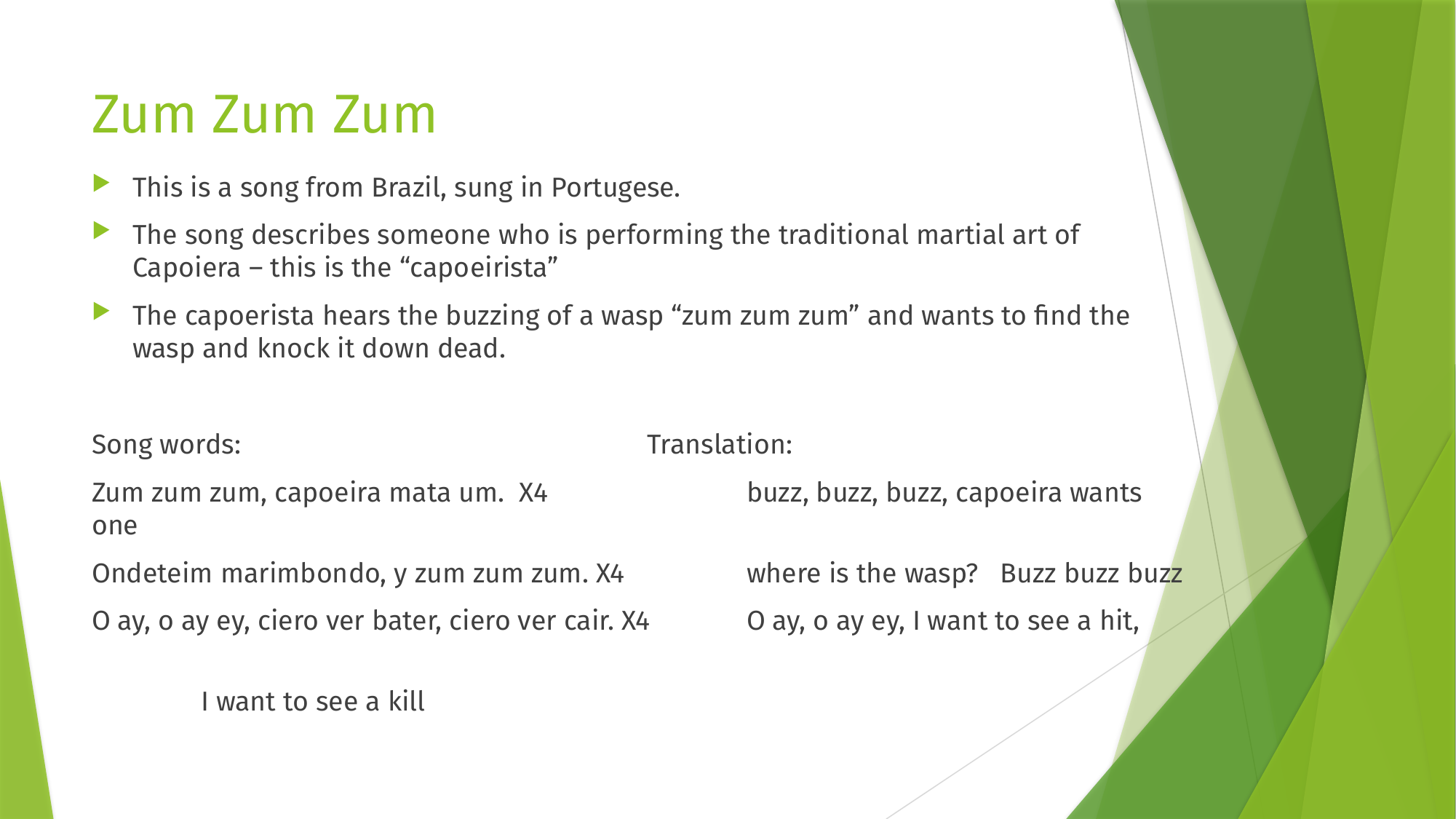

# Zum Zum Zum
This is a song from Brazil, sung in Portugese.
The song describes someone who is performing the traditional martial art of Capoiera – this is the “capoeirista”
The capoerista hears the buzzing of a wasp “zum zum zum” and wants to find the wasp and knock it down dead.

Song words:                                                        Translation:
Zum zum zum, capoeira mata um.  X4             	buzz, buzz, buzz, capoeira wants one
Ondeteim marimbondo, y zum zum zum. X4      	where is the wasp?   Buzz buzz buzz
O ay, o ay ey, ciero ver bater, ciero ver cair. X4  	O ay, o ay ey, I want to see a hit,
											I want to see a kill